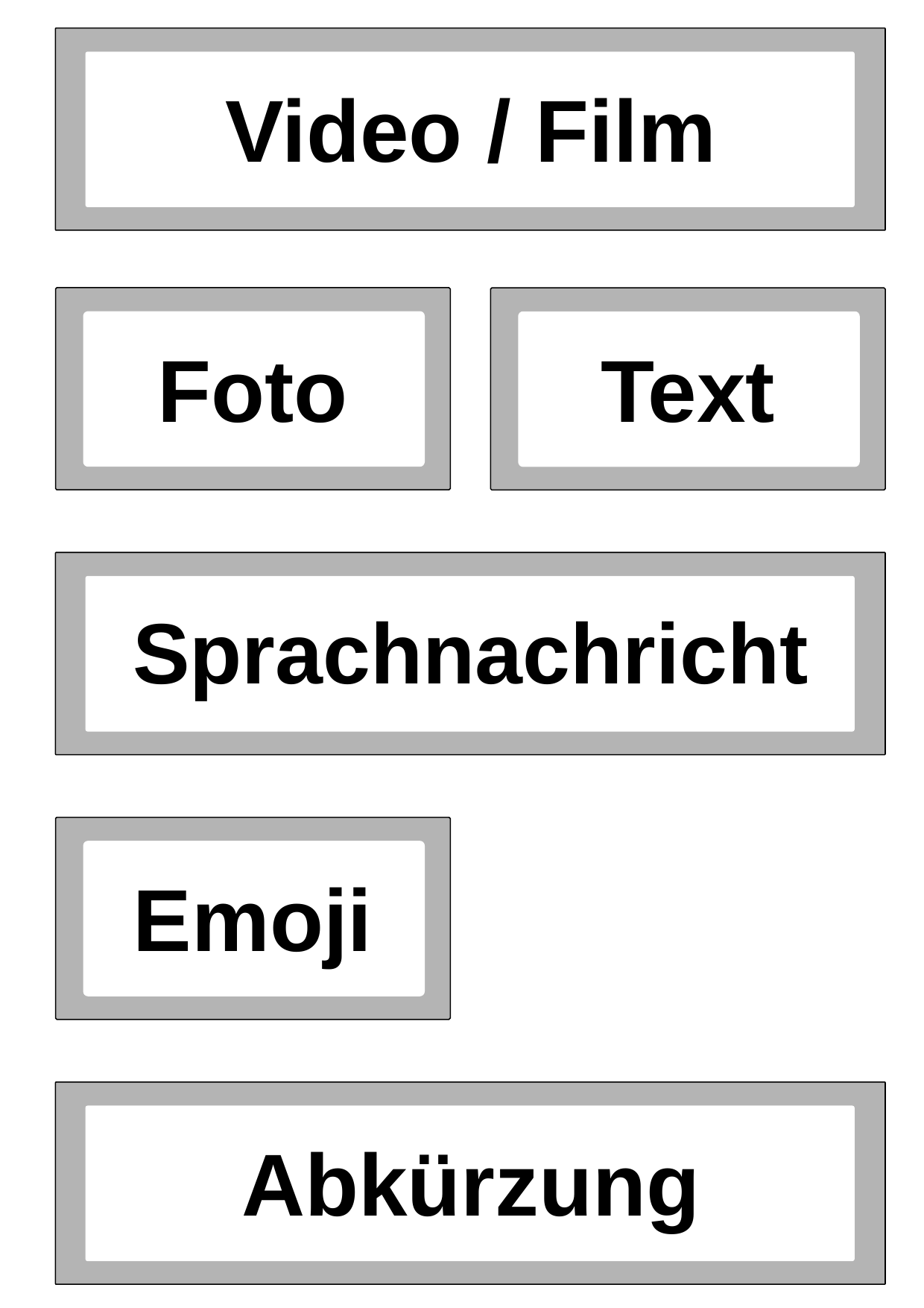

Video / Film

Foto
Text

Sprachnachricht
Dein Abschnittstext

Emoji

Abkürzung